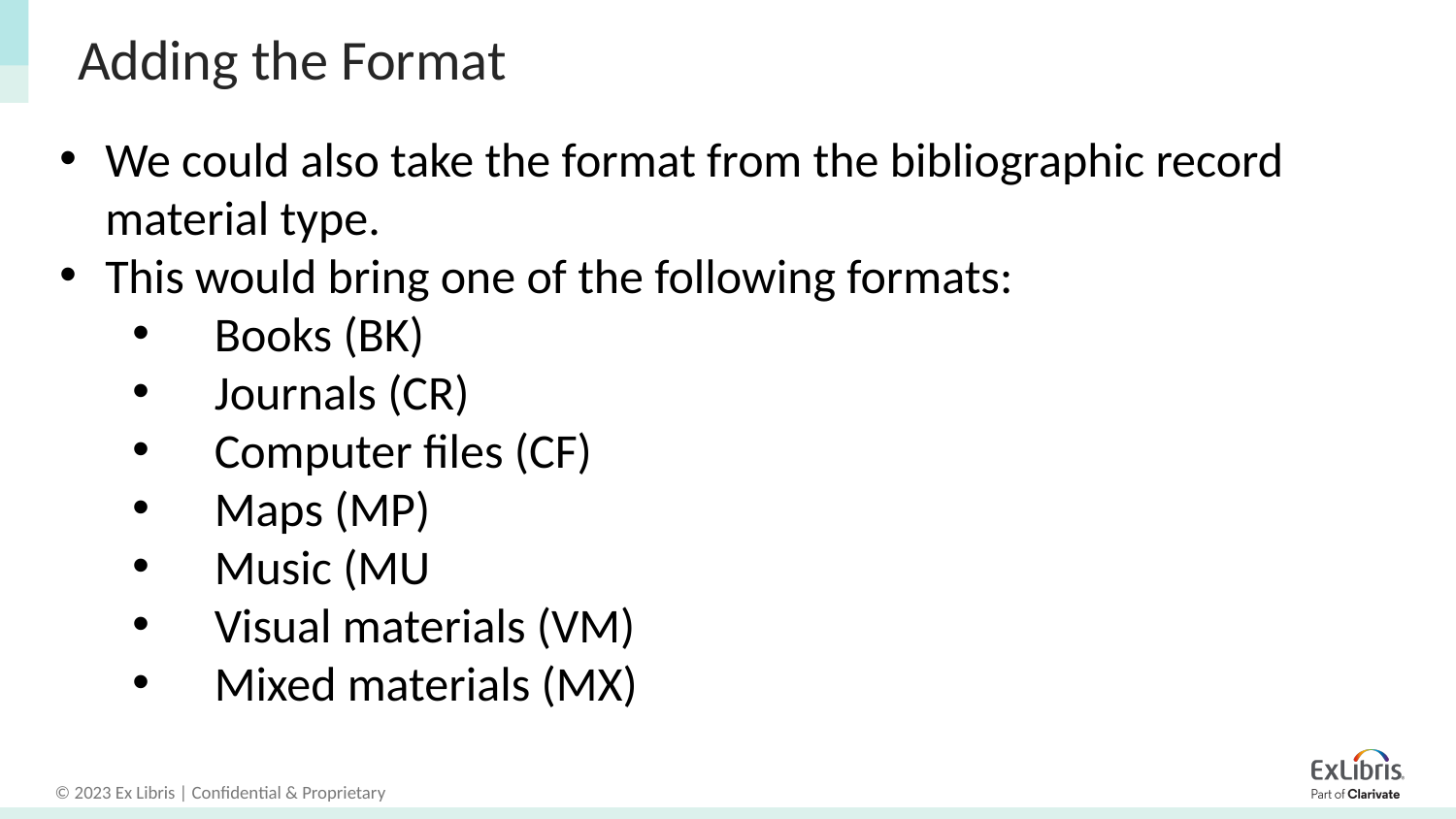

# Adding the Format
We could also take the format from the bibliographic record material type.
This would bring one of the following formats:
Books (BK)
Journals (CR)
Computer files (CF)
Maps (MP)
Music (MU
Visual materials (VM)
Mixed materials (MX)